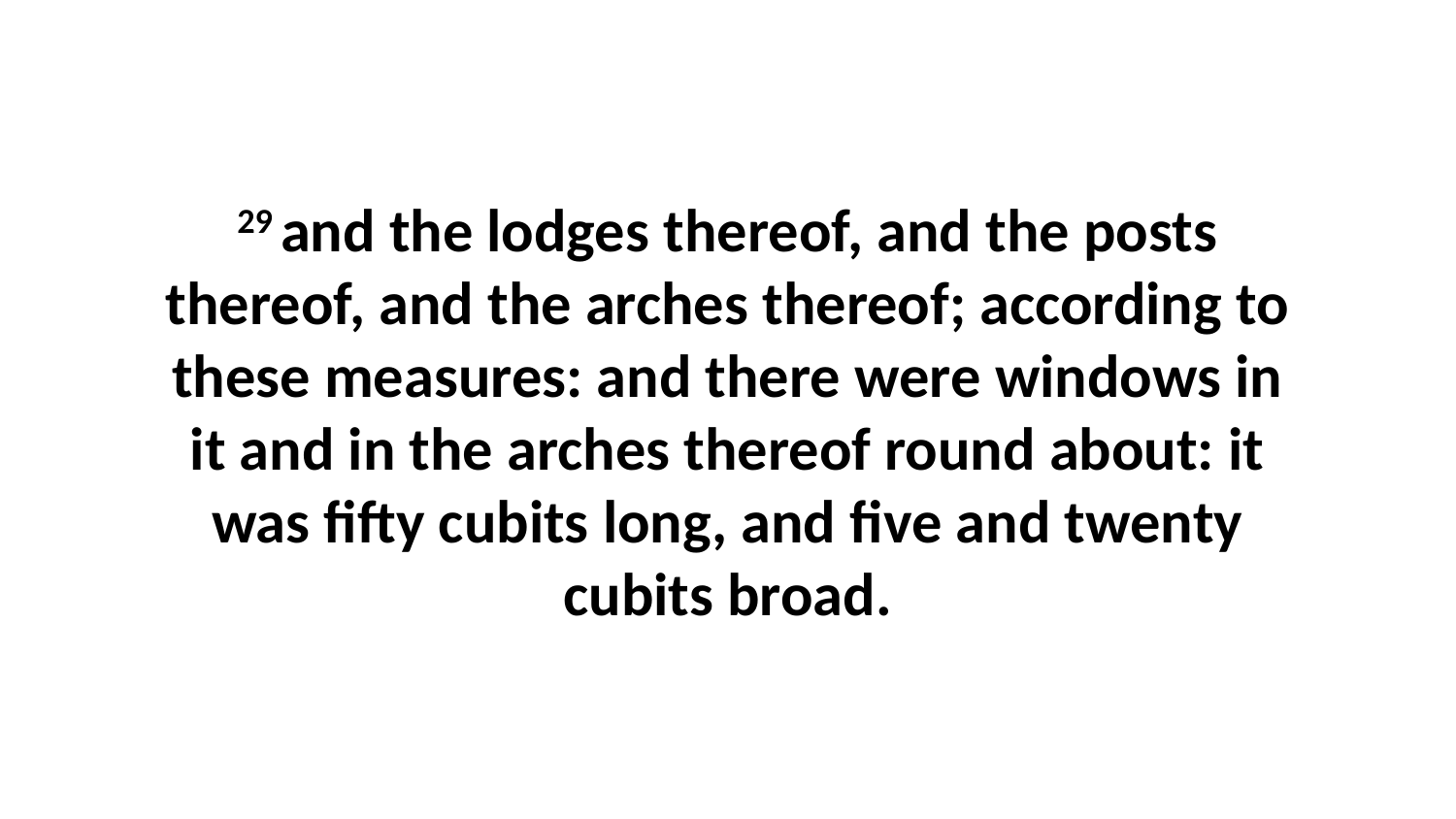

29 and the lodges thereof, and the posts thereof, and the arches thereof; according to these measures: and there were windows in it and in the arches thereof round about: it was fifty cubits long, and five and twenty cubits broad.